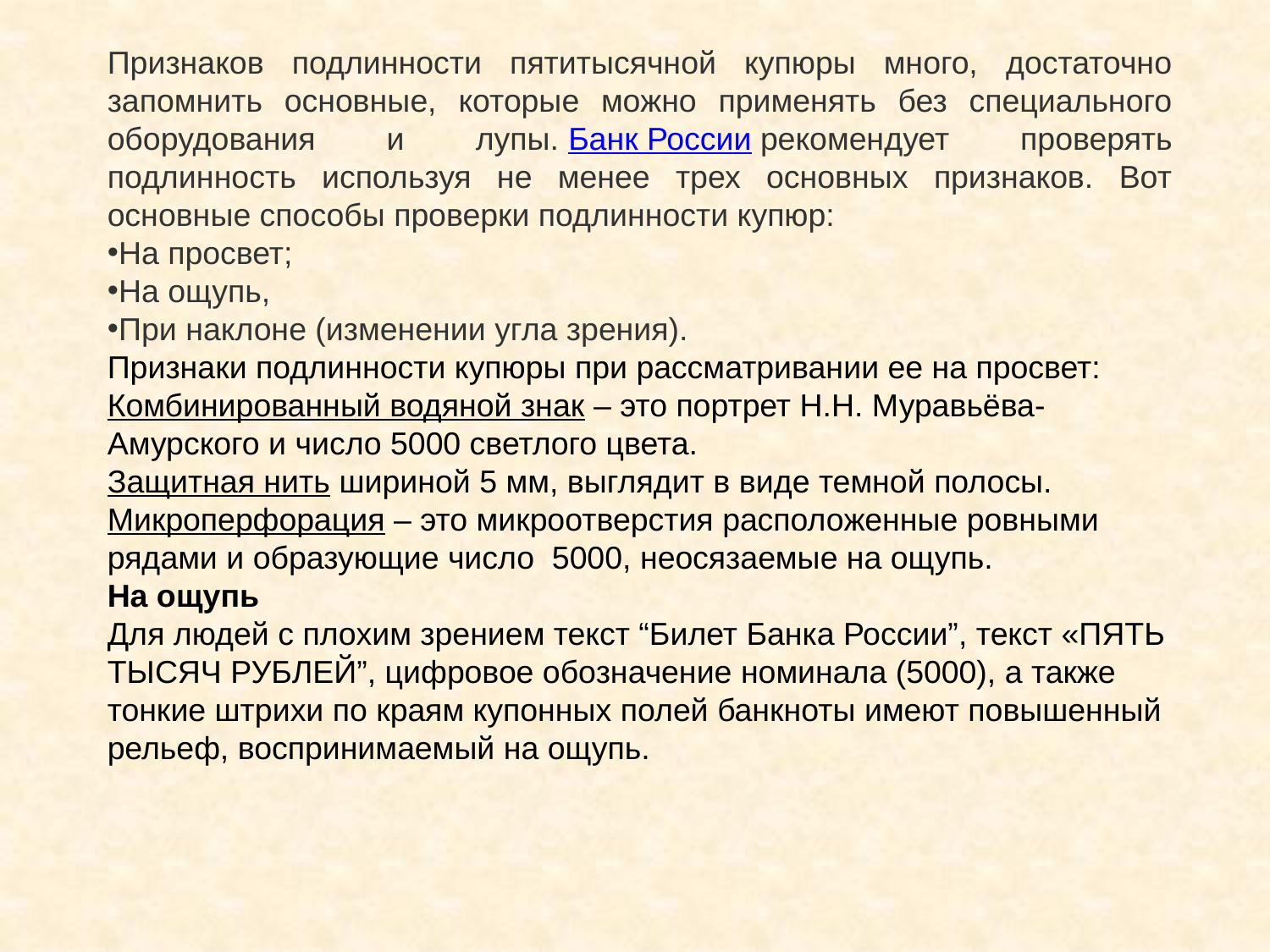

Признаков подлинности пятитысячной купюры много, достаточно запомнить основные, которые можно применять без специального оборудования и лупы. Банк России рекомендует проверять подлинность используя не менее трех основных признаков. Вот основные способы проверки подлинности купюр:
На просвет;
На ощупь,
При наклоне (изменении угла зрения).
Признаки подлинности купюры при рассматривании ее на просвет:
Комбинированный водяной знак – это портрет Н.Н. Муравьёва-Амурского и число 5000 светлого цвета.
Защитная нить шириной 5 мм, выглядит в виде темной полосы.
Микроперфорация – это микроотверстия расположенные ровными рядами и образующие число  5000, неосязаемые на ощупь.
На ощупь
Для людей с плохим зрением текст “Билет Банка России”, текст «ПЯТЬ ТЫСЯЧ РУБЛЕЙ”, цифровое обозначение номинала (5000), а также тонкие штрихи по краям купонных полей банкноты имеют повышенный рельеф, воспринимаемый на ощупь.